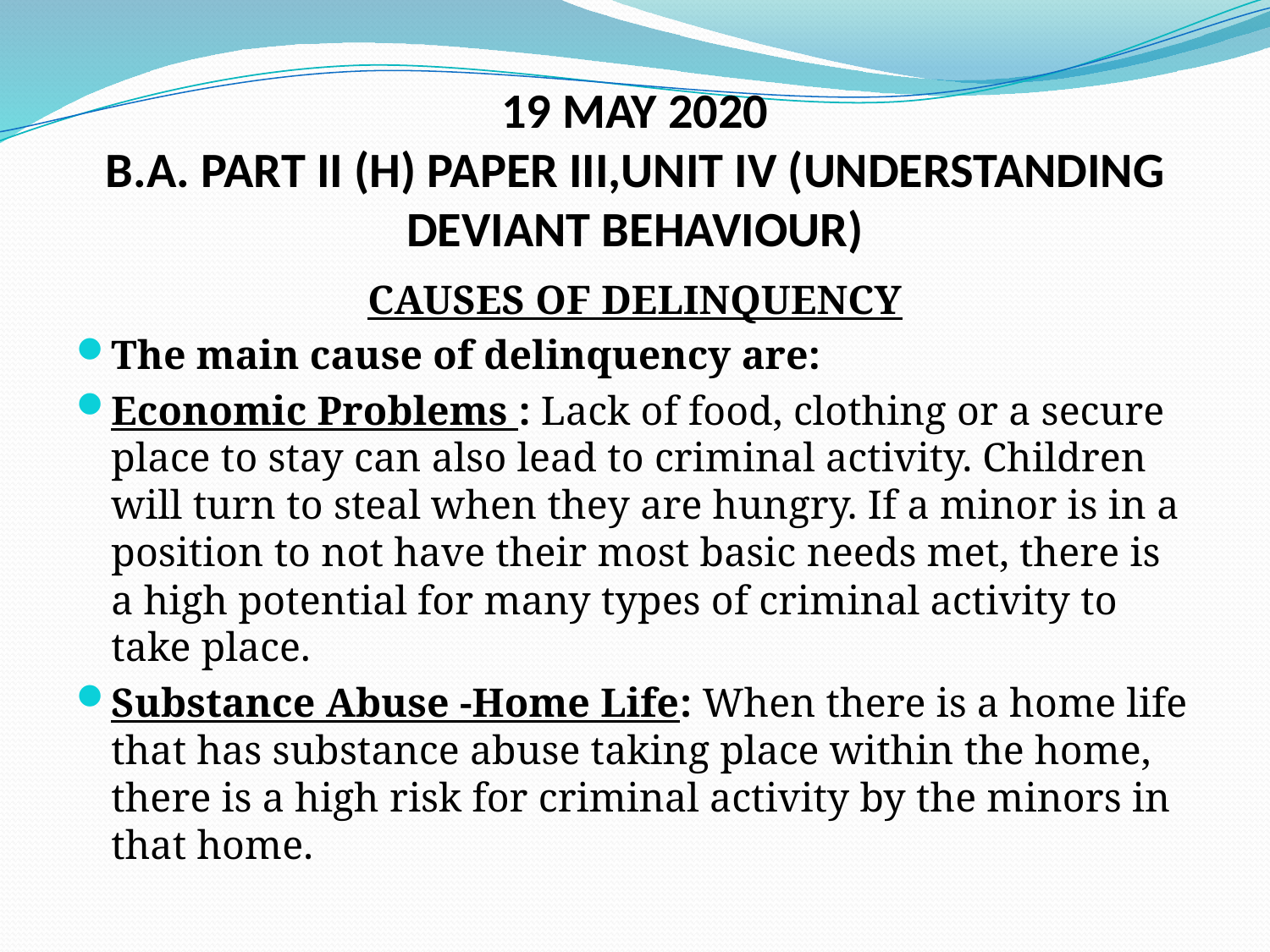

# 19 MAY 2020 B.A. PART II (H) PAPER III,UNIT IV (UNDERSTANDING DEVIANT BEHAVIOUR)
CAUSES OF DELINQUENCY
The main cause of delinquency are:
Economic Problems : Lack of food, clothing or a secure place to stay can also lead to criminal activity. Children will turn to steal when they are hungry. If a minor is in a position to not have their most basic needs met, there is a high potential for many types of criminal activity to take place.
Substance Abuse -Home Life: When there is a home life that has substance abuse taking place within the home, there is a high risk for criminal activity by the minors in that home.